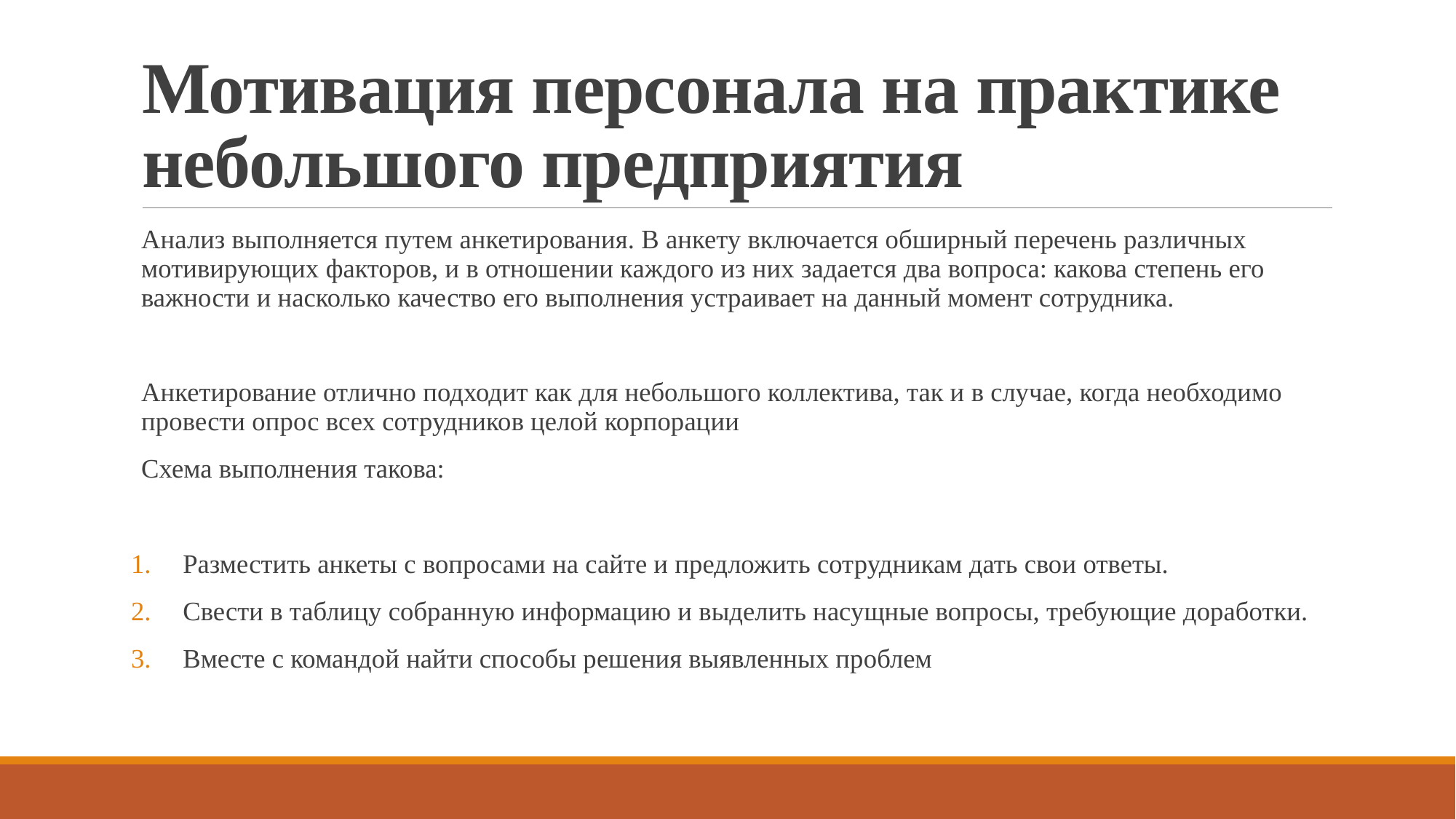

# Мотивация персонала на практике небольшого предприятия
Анализ выполняется путем анкетирования. В анкету включается обширный перечень различных мотивирующих факторов, и в отношении каждого из них задается два вопроса: какова степень его важности и насколько качество его выполнения устраивает на данный момент сотрудника.

Анкетирование отлично подходит как для небольшого коллектива, так и в случае, когда необходимо провести опрос всех сотрудников целой корпорации
Схема выполнения такова:

Разместить анкеты с вопросами на сайте и предложить сотрудникам дать свои ответы.
Свести в таблицу собранную информацию и выделить насущные вопросы, требующие доработки.
Вместе с командой найти способы решения выявленных проблем